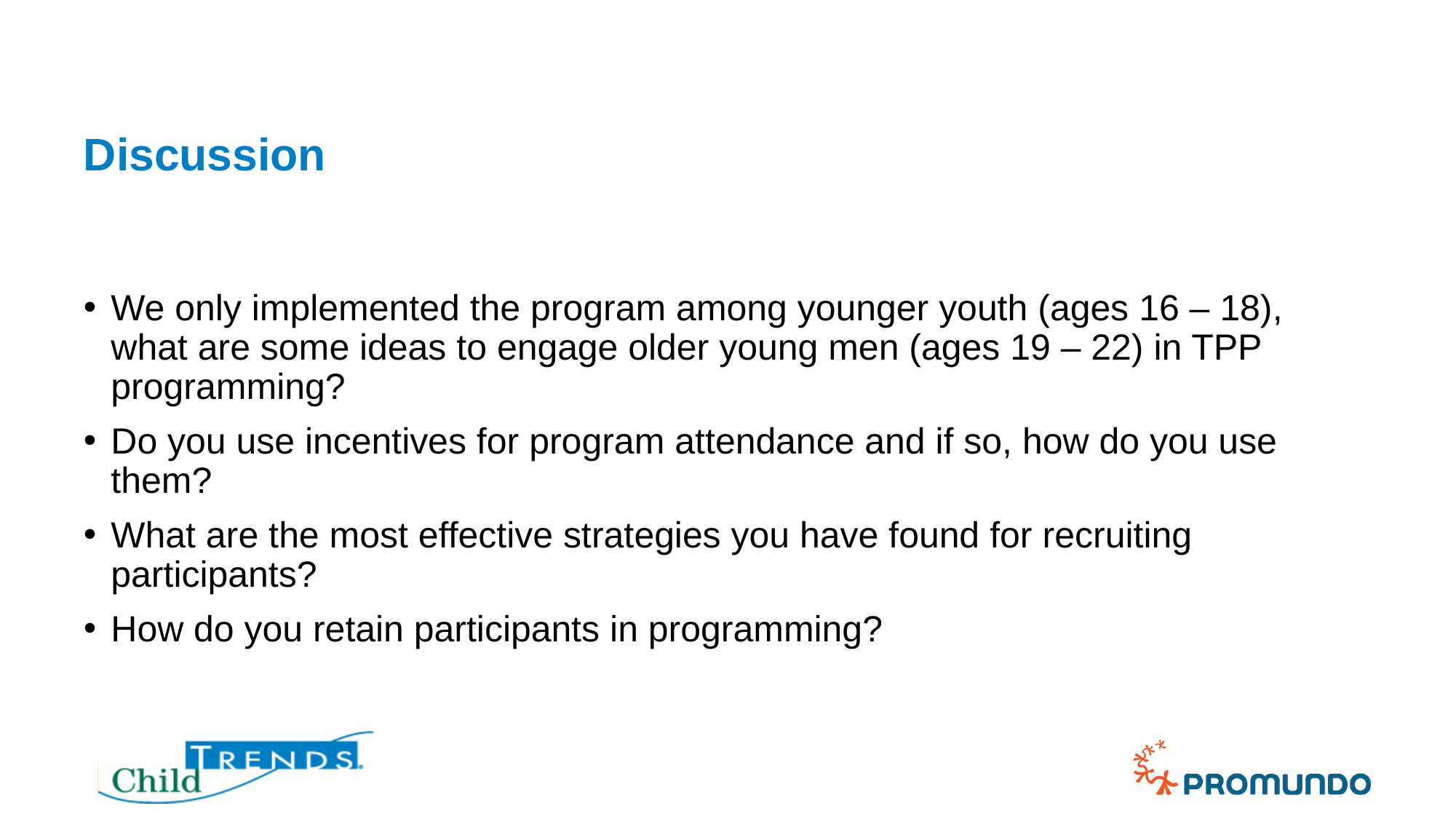

# Discussion

We only implemented the program among younger youth (ages 16 – 18), what are some ideas to engage older young men (ages 19 – 22) in TPP programming?
Do you use incentives for program attendance and if so, how do you use them?
What are the most effective strategies you have found for recruiting participants?
How do you retain participants in programming?